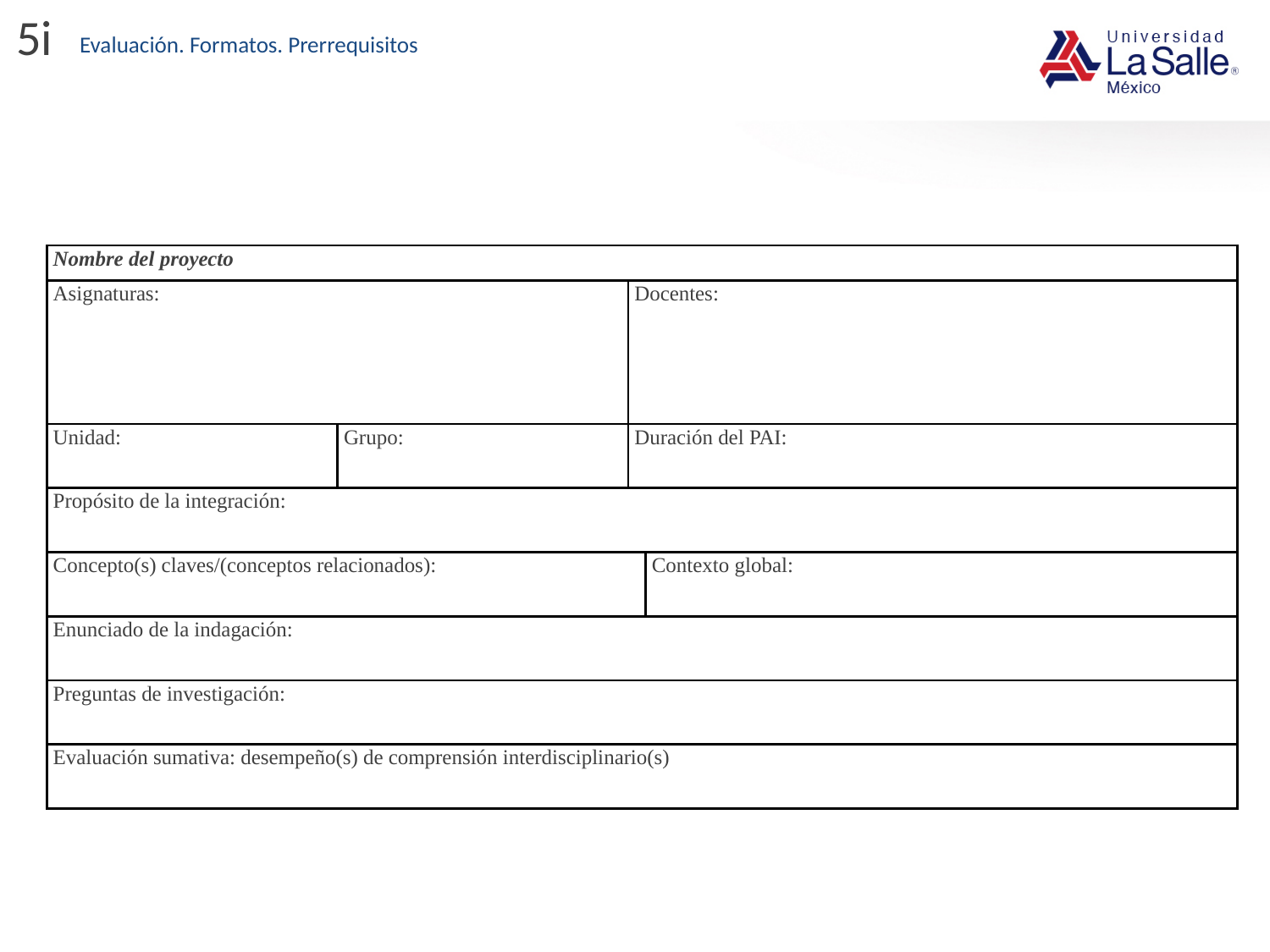

5i
Evaluación. Formatos. Prerrequisitos
| Nombre del proyecto |  |  |  |
| --- | --- | --- | --- |
| Asignaturas: |  | Docentes: |  |
| Unidad: | Grupo: | Duración del PAI: |  |
| Propósito de la integración: |  |  |  |
| Concepto(s) claves/(conceptos relacionados): |  |  | Contexto global: |
| Enunciado de la indagación: |  |  |  |
| Preguntas de investigación: |  |  |  |
| Evaluación sumativa: desempeño(s) de comprensión interdisciplinario(s) |  |  |  |